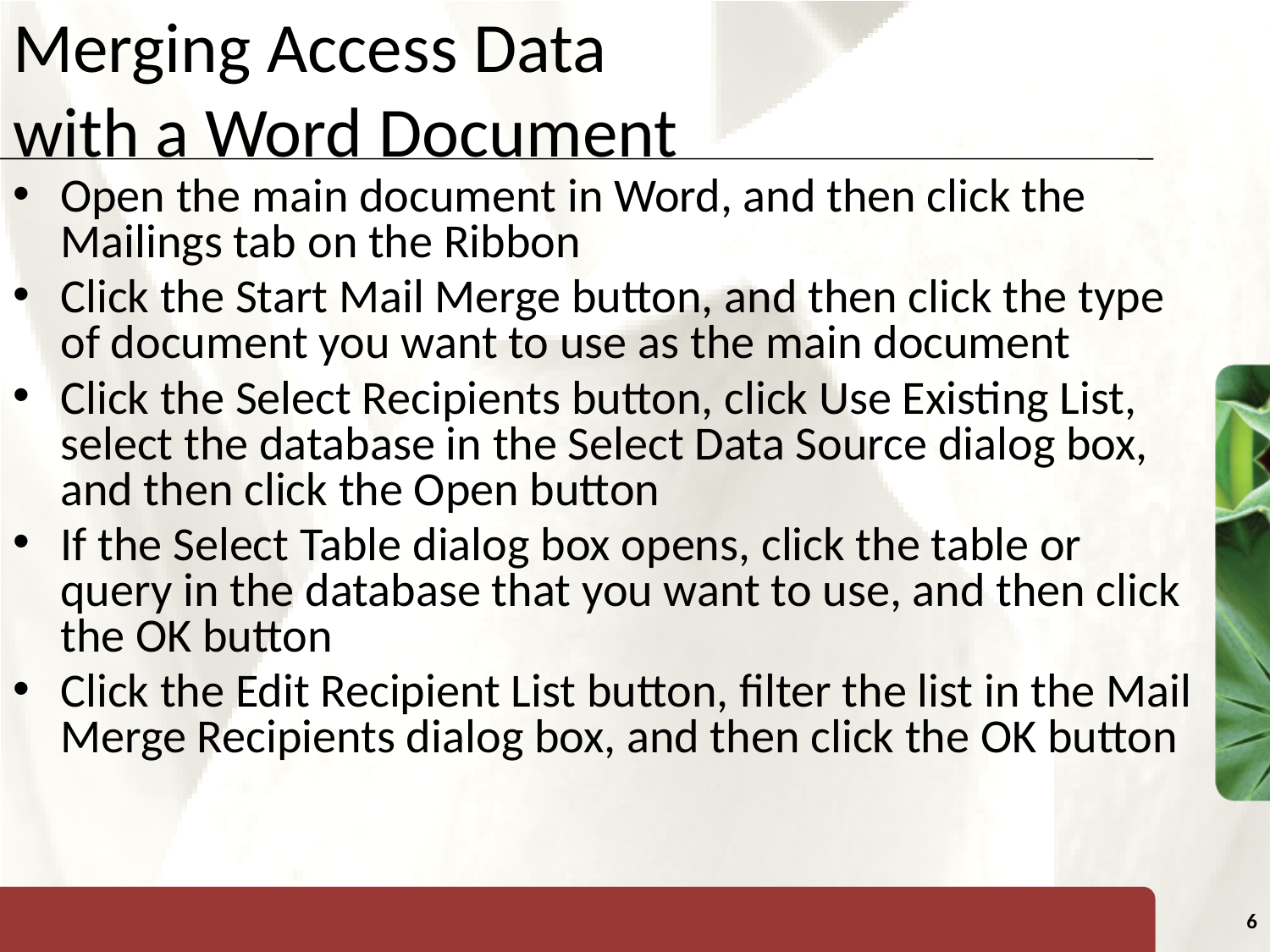

# Merging Access Data with a Word Document
Open the main document in Word, and then click the Mailings tab on the Ribbon
Click the Start Mail Merge button, and then click the type of document you want to use as the main document
Click the Select Recipients button, click Use Existing List, select the database in the Select Data Source dialog box, and then click the Open button
If the Select Table dialog box opens, click the table or query in the database that you want to use, and then click the OK button
Click the Edit Recipient List button, filter the list in the Mail Merge Recipients dialog box, and then click the OK button
6